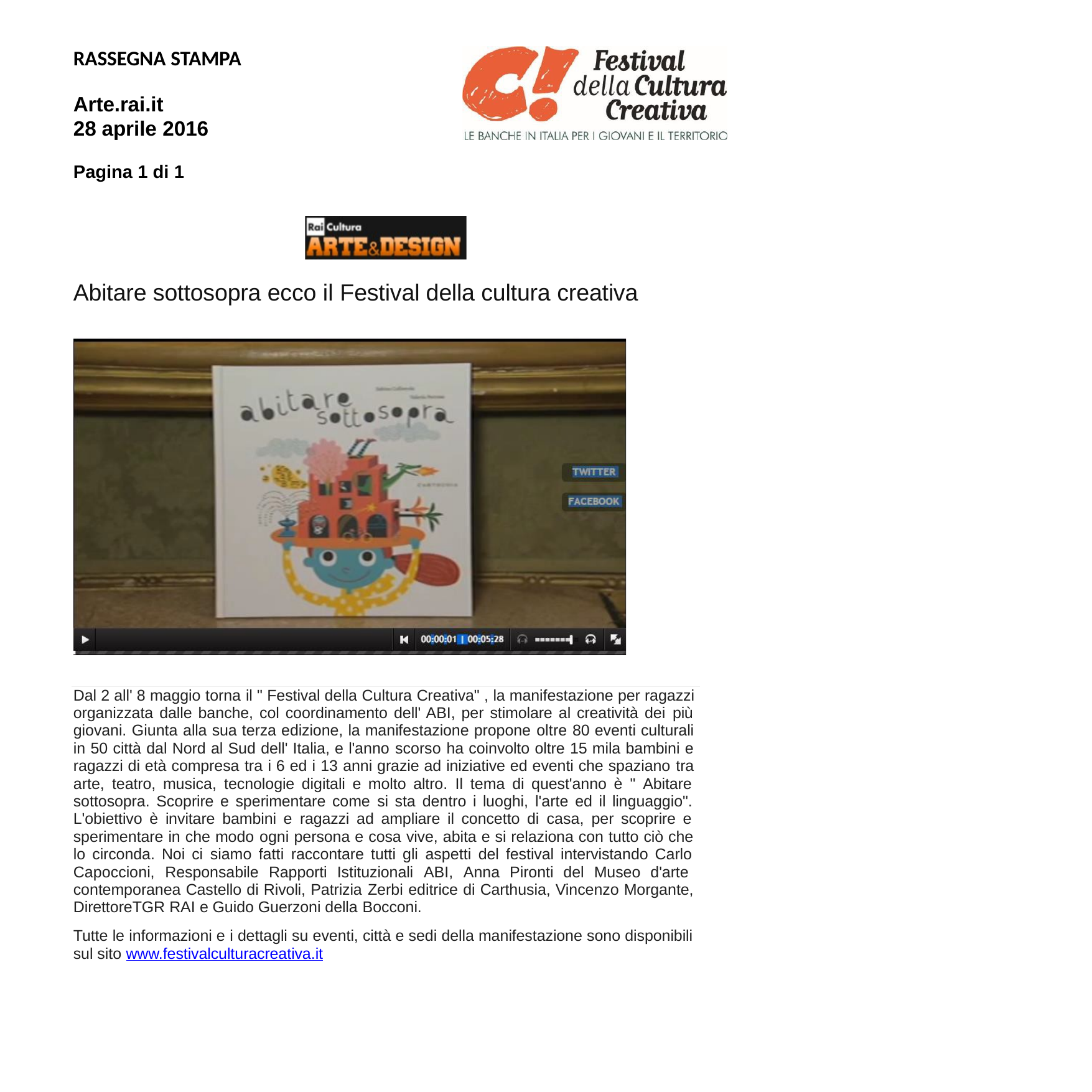

RASSEGNA STAMPA

Arte.rai.it
28 aprile 2016
Pagina 1 di 1

Abitare sottosopra ecco il Festival della cultura creativa

Dal 2 all' 8 maggio torna il " Festival della Cultura Creativa" , la manifestazione per ragazzi  organizzata dalle banche, col coordinamento dell' ABI, per stimolare al creatività dei più  giovani. Giunta alla sua terza edizione, la manifestazione propone oltre 80 eventi culturali  in 50 città dal Nord al Sud dell' Italia, e l'anno scorso ha coinvolto oltre 15 mila bambini e  ragazzi di età compresa tra i 6 ed i 13 anni grazie ad iniziative ed eventi che spaziano tra  arte, teatro, musica, tecnologie digitali e molto altro. Il tema di quest'anno è " Abitare  sottosopra. Scoprire e sperimentare come si sta dentro i luoghi, l'arte ed il linguaggio".  L'obiettivo è invitare bambini e ragazzi ad ampliare il concetto di casa, per scoprire e  sperimentare in che modo ogni persona e cosa vive, abita e si relaziona con tutto ciò che  lo circonda. Noi ci siamo fatti raccontare tutti gli aspetti del festival intervistando Carlo  Capoccioni, Responsabile Rapporti Istituzionali ABI, Anna Pironti del Museo d'arte  contemporanea Castello di Rivoli, Patrizia Zerbi editrice di Carthusia, Vincenzo Morgante,  DirettoreTGR RAI e Guido Guerzoni della Bocconi.
Tutte le informazioni e i dettagli su eventi, città e sedi della manifestazione sono disponibili  sul sito www.festivalculturacreativa.it